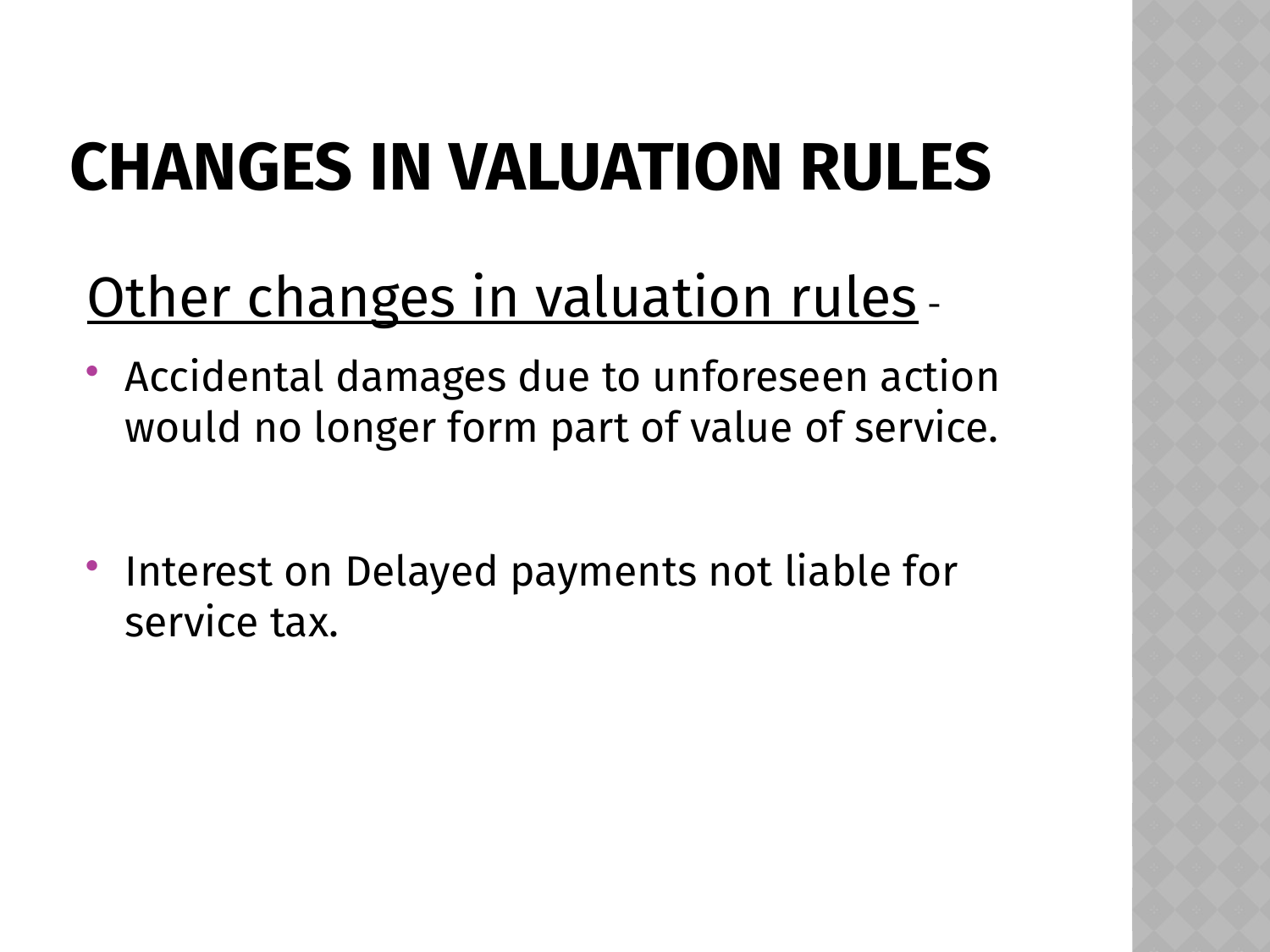

# Changes in Valuation rules
Other changes in valuation rules -
Accidental damages due to unforeseen action would no longer form part of value of service.

Interest on Delayed payments not liable for service tax.